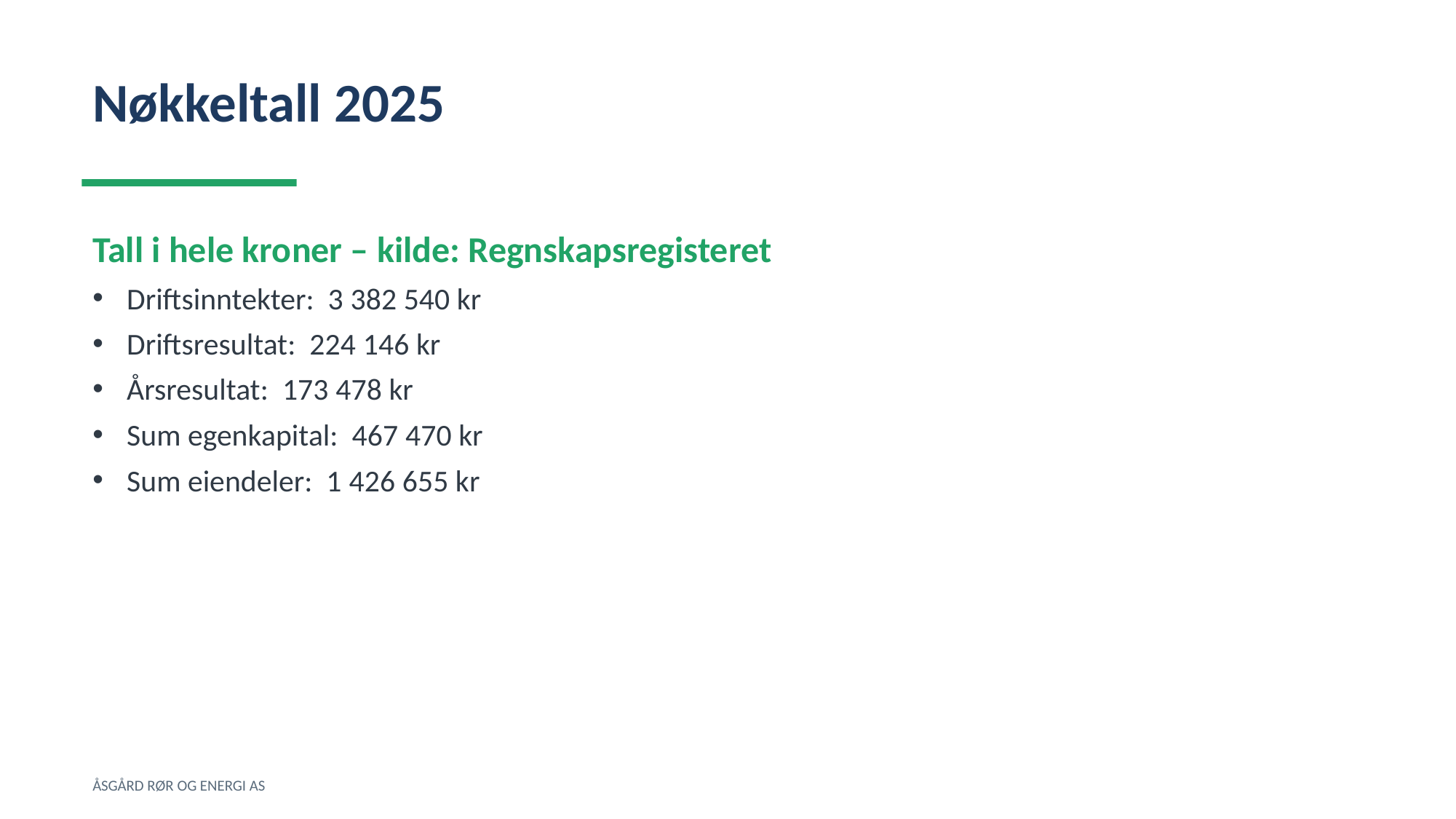

Nøkkeltall 2025

Tall i hele kroner – kilde: Regnskapsregisteret
Driftsinntekter:  3 382 540 kr
Driftsresultat:  224 146 kr
Årsresultat:  173 478 kr
Sum egenkapital:  467 470 kr
Sum eiendeler:  1 426 655 kr
ÅSGÅRD RØR OG ENERGI AS